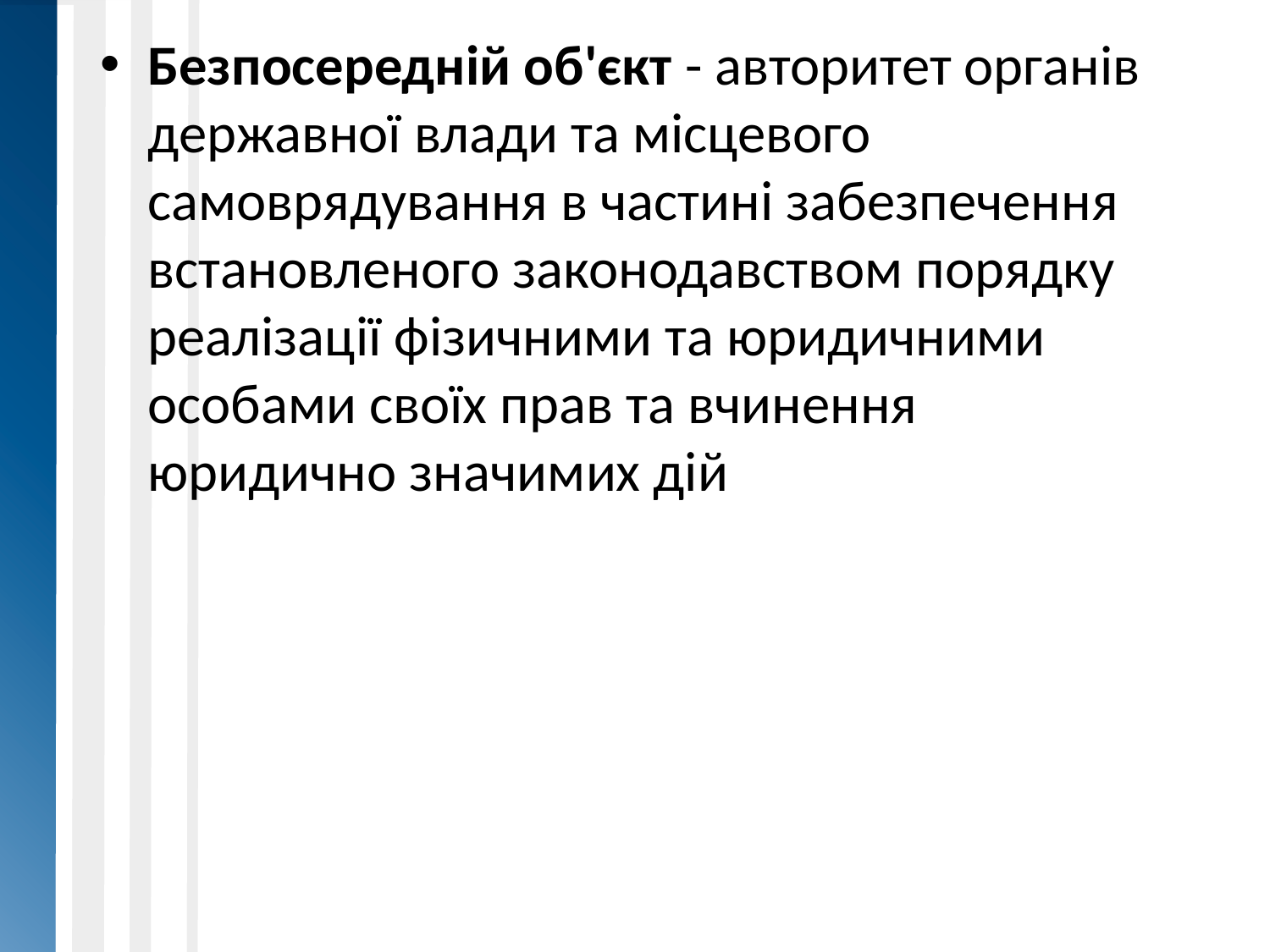

Безпосередній об'єкт - авторитет органів державної влади та місцевого самоврядування в частині забезпечення встановленого законодавством порядку реалізації фізичними та юридичними особами своїх прав та вчинення юридично значимих дій